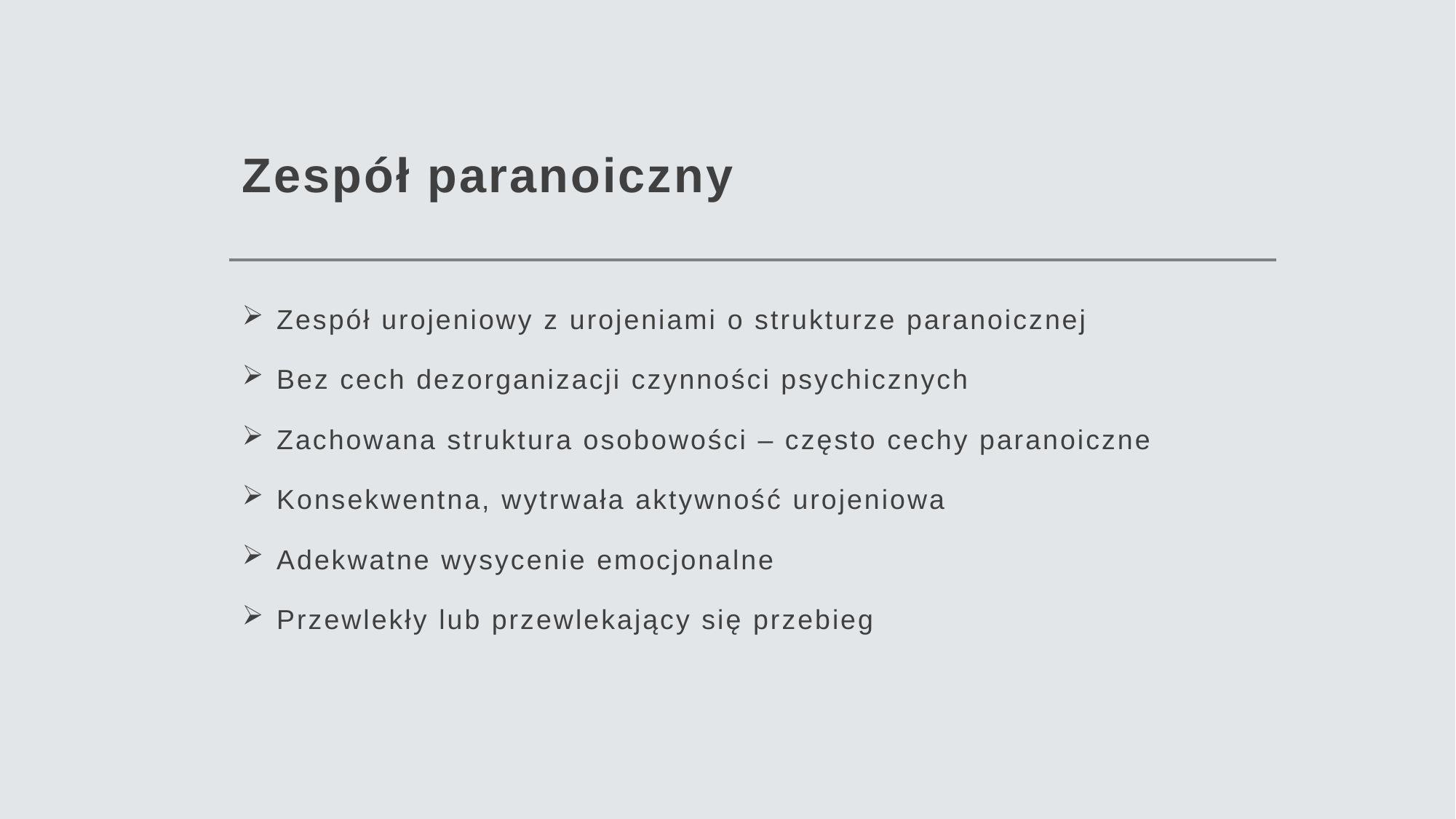

# Zespół paranoiczny
Zespół urojeniowy z urojeniami o strukturze paranoicznej
Bez cech dezorganizacji czynności psychicznych
Zachowana struktura osobowości – często cechy paranoiczne
Konsekwentna, wytrwała aktywność urojeniowa
Adekwatne wysycenie emocjonalne
Przewlekły lub przewlekający się przebieg